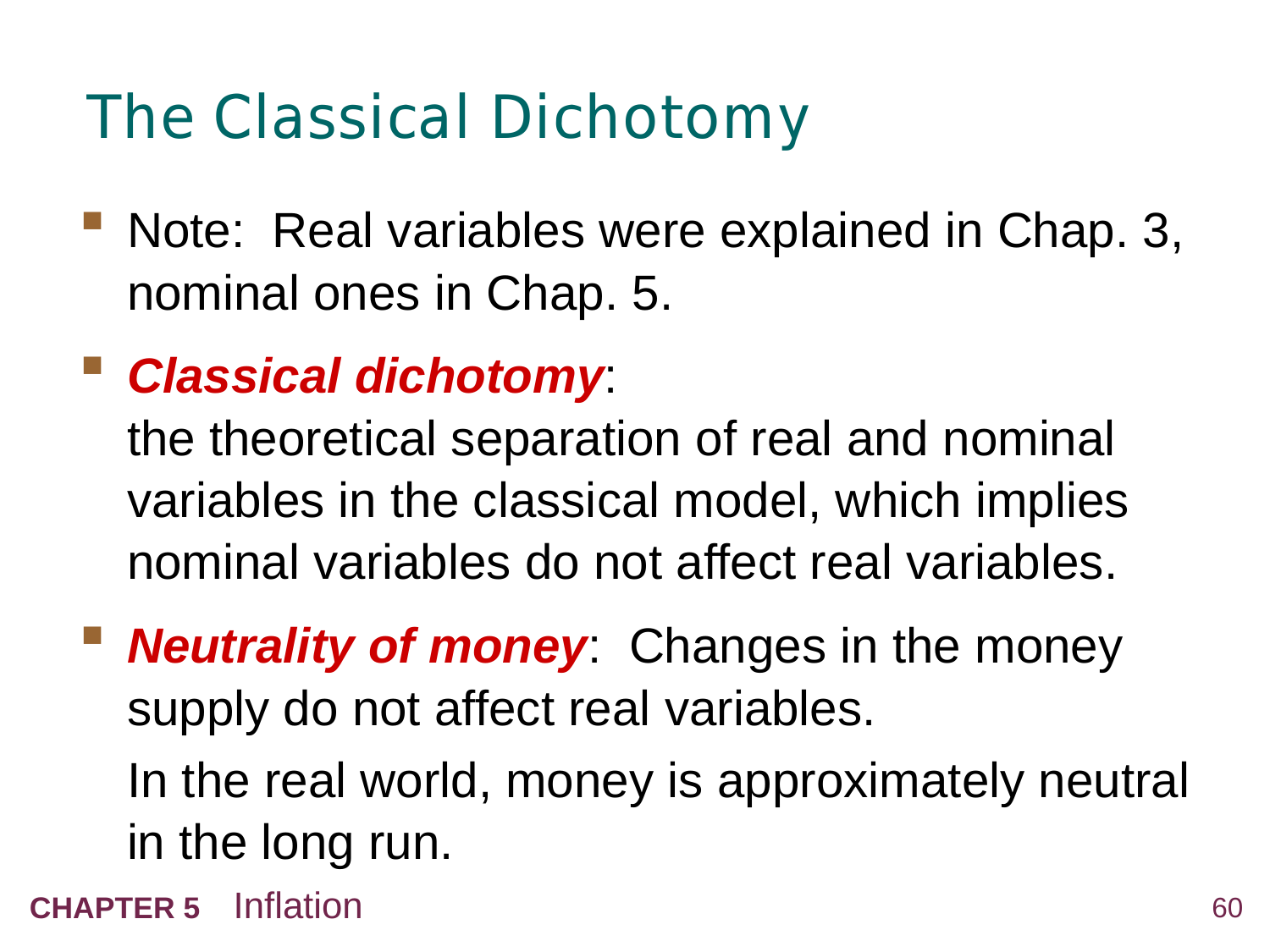

# The Classical Dichotomy
Note:  Real variables were explained in Chap. 3, nominal ones in Chap. 5.
Classical dichotomy:
the theoretical separation of real and nominal variables in the classical model, which implies nominal variables do not affect real variables.
Neutrality of money:  Changes in the money supply do not affect real variables.
	In the real world, money is approximately neutral in the long run.